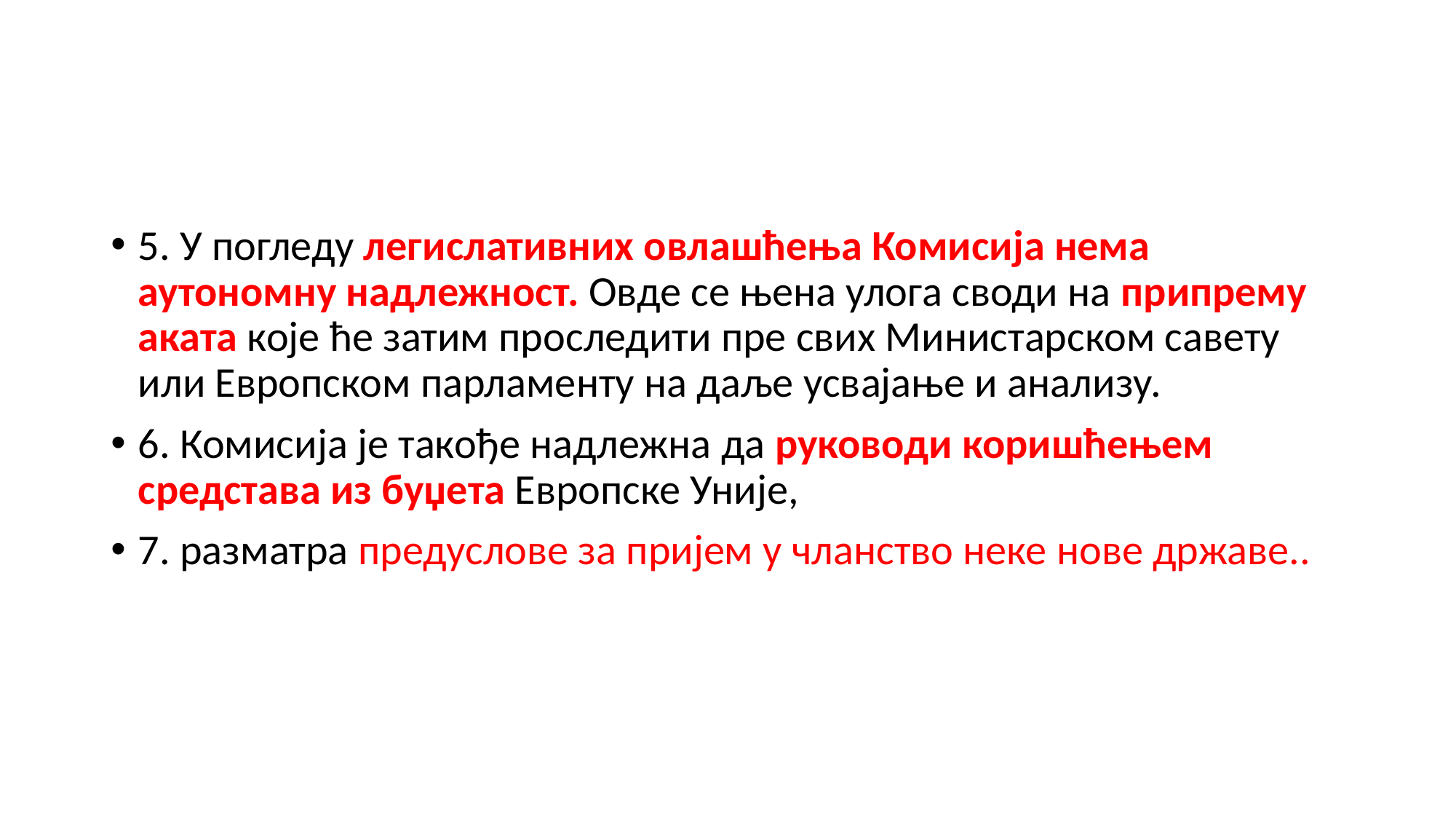

#
5. У погледу легислативних овлашћења Комисија нема аутономну надлежност. Овде се њена улога своди на припрему аката које ће затим проследити пре свих Министарском савету или Европском парламенту на даље усвајање и анализу.
6. Комисија је такође надлежна да руководи коришћењем средстава из буџета Европске Уније,
7. разматра предуслове за пријем у чланство неке нове државе..